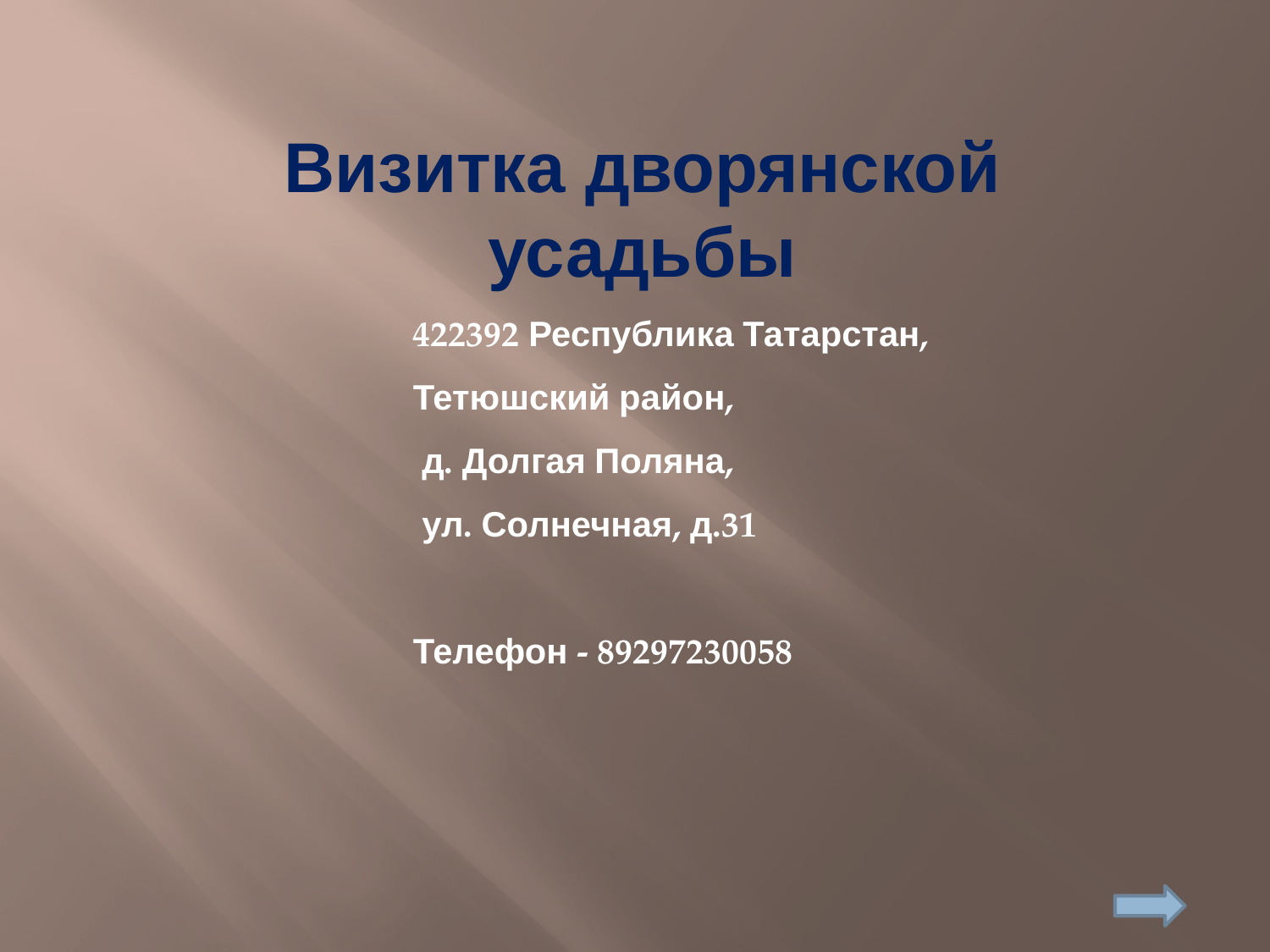

Визитка дворянской усадьбы

422392 Республика Татарстан,
Тетюшский район,
 д. Долгая Поляна,
 ул. Солнечная, д.31

Телефон - 89297230058